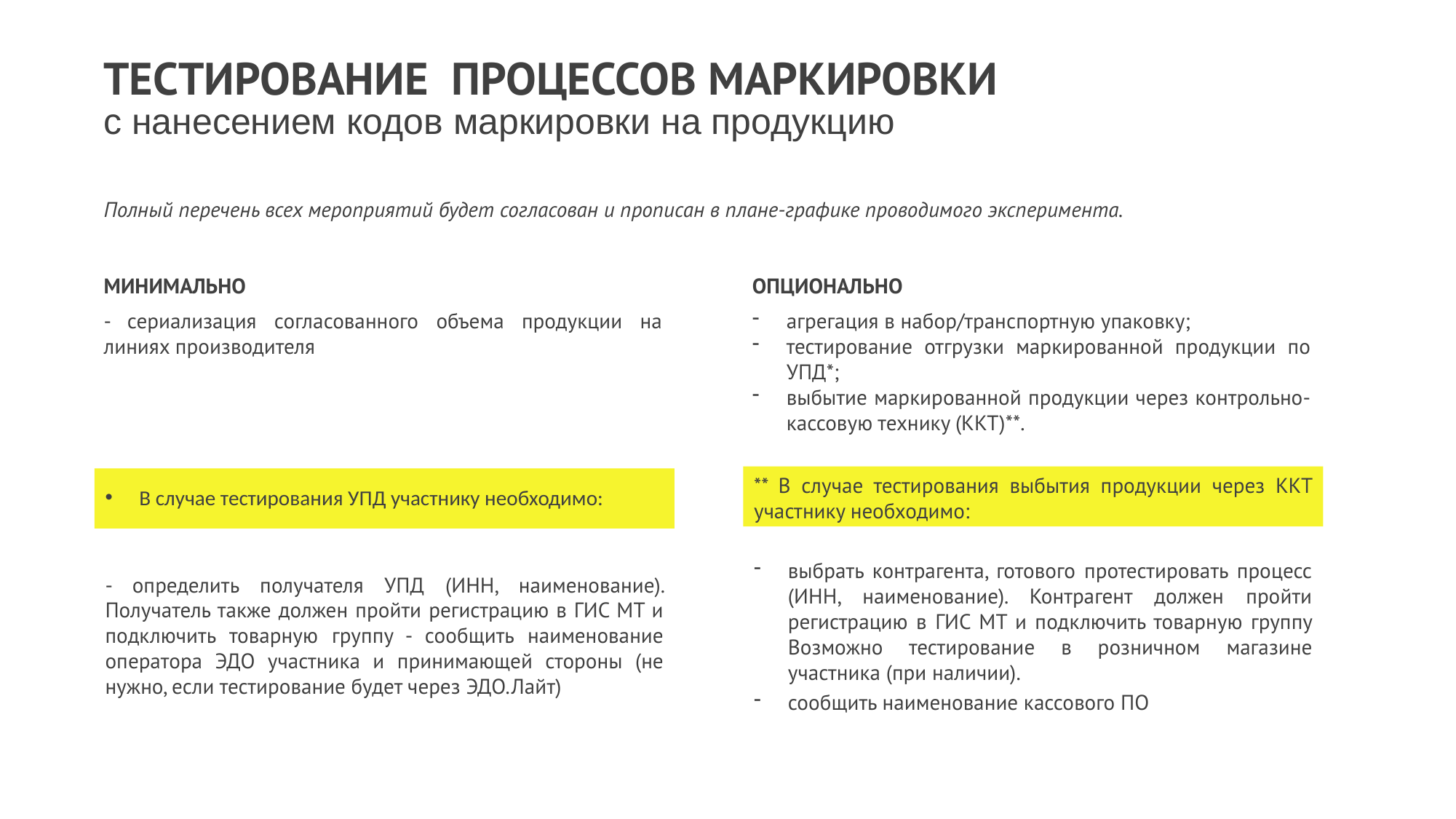

ТЕСТИРОВАНИЕ  ПРОЦЕССОВ МАРКИРОВКИ
с нанесением кодов маркировки на продукцию
Полный перечень всех мероприятий будет согласован и прописан в плане-графике проводимого эксперимента.
МИНИМАЛЬНО
- сериализация согласованного объема продукции на линиях производителя
ОПЦИОНАЛЬНО
агрегация в набор/транспортную упаковку;
тестирование отгрузки маркированной продукции по УПД*;
выбытие маркированной продукции через контрольно-кассовую технику (ККТ)**.

** В случае тестирования выбытия продукции через ККТ участнику необходимо:

выбрать контрагента, готового протестировать процесс (ИНН, наименование). Контрагент должен пройти регистрацию в ГИС МТ и подключить товарную группу Возможно тестирование в розничном магазине участника (при наличии).
сообщить наименование кассового ПО

В случае тестирования УПД участнику необходимо:

- определить получателя УПД (ИНН, наименование). Получатель также должен пройти регистрацию в ГИС МТ и подключить товарную группу - сообщить наименование оператора ЭДО участника и принимающей стороны (не нужно, если тестирование будет через ЭДО.Лайт)